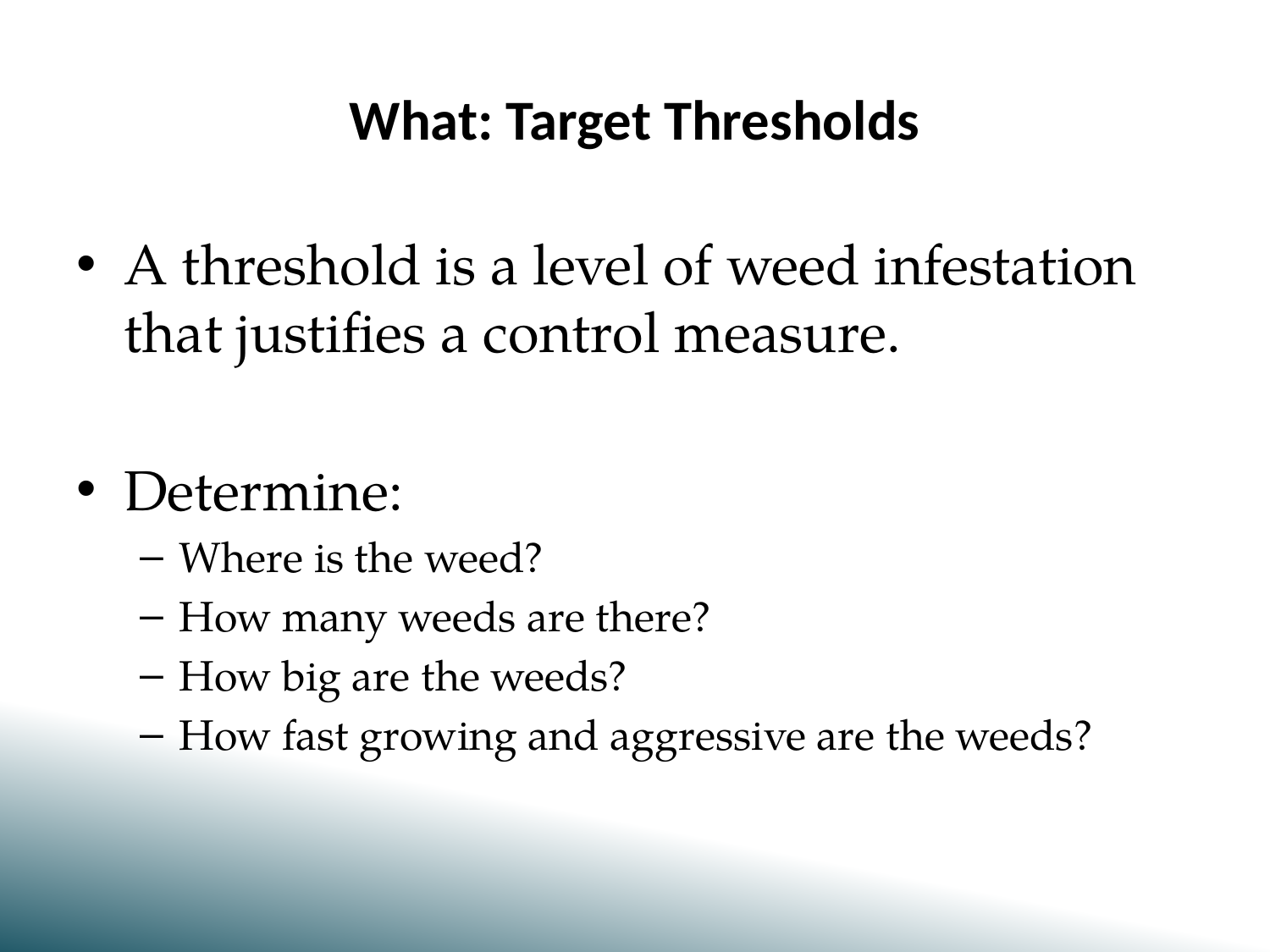

# What: Target Thresholds
A threshold is a level of weed infestation that justifies a control measure.

Determine:
Where is the weed?
How many weeds are there?
How big are the weeds?
How fast growing and aggressive are the weeds?